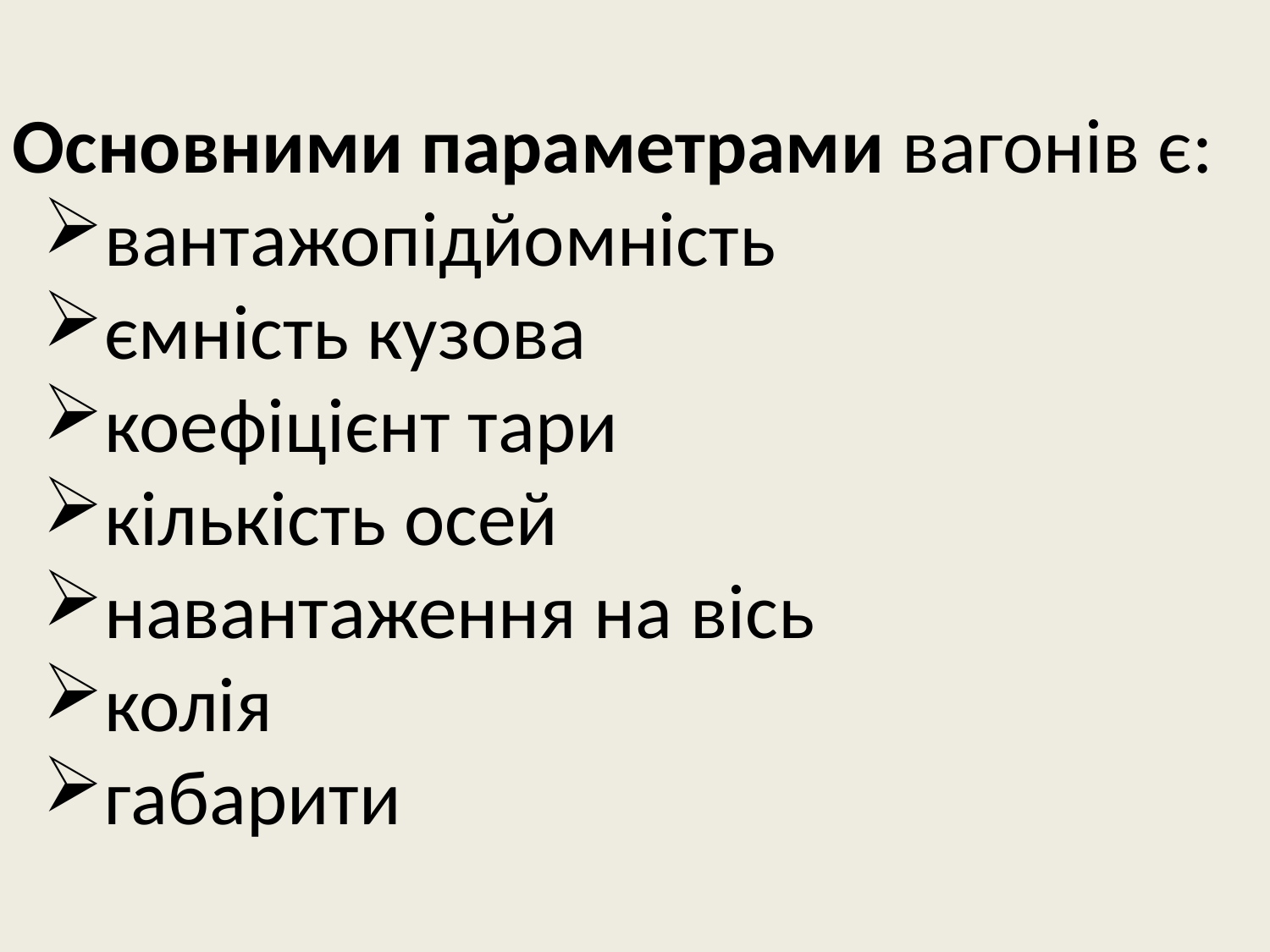

Основними параметрами вагонів є:
вантажопідйомність
ємність кузова
коефіцієнт тари
кількість осей
навантаження на вісь
колія
габарити